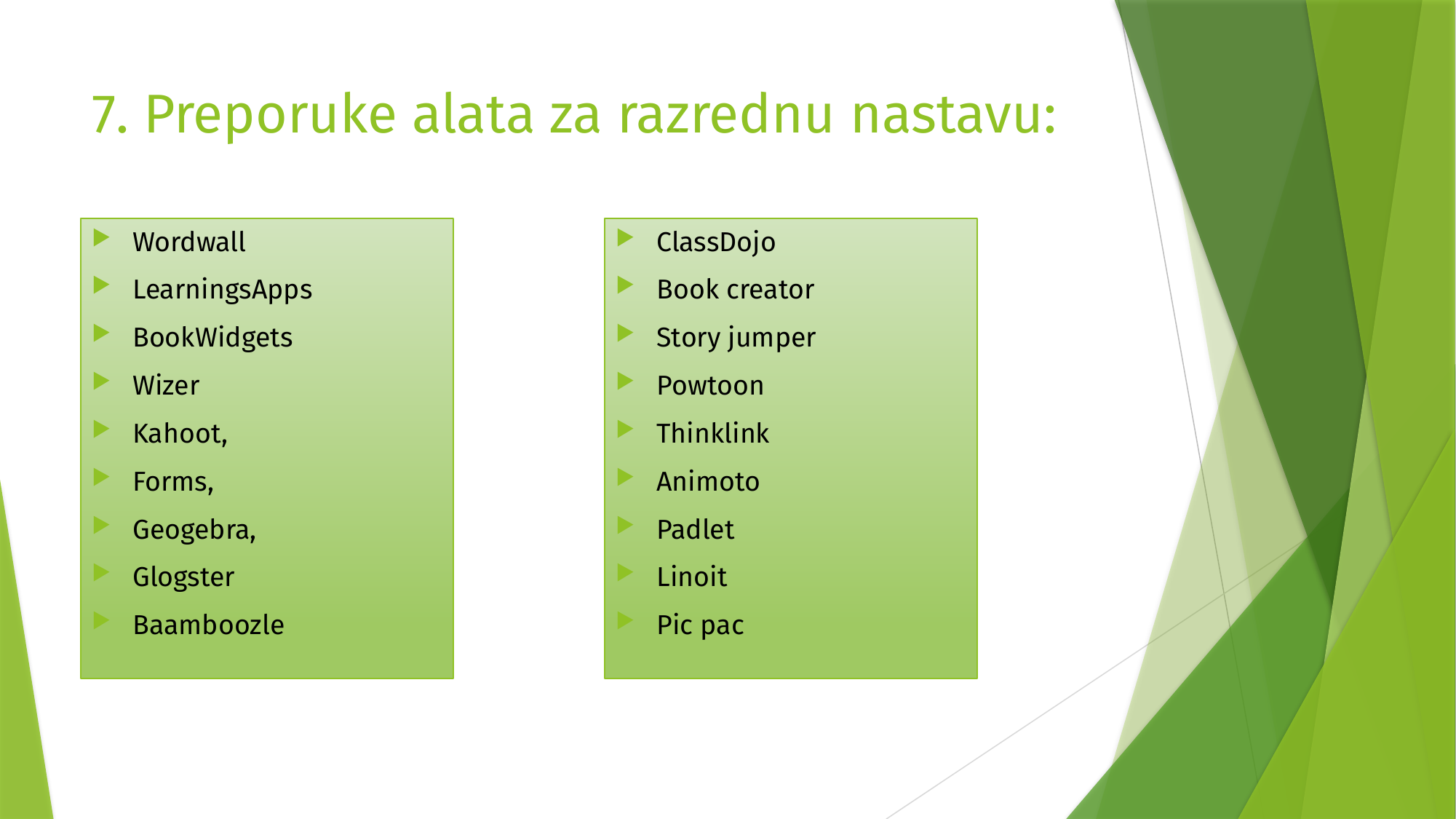

# 7. Preporuke alata za razrednu nastavu:
Wordwall
LearningsApps
BookWidgets
Wizer
Kahoot,
Forms,
Geogebra,
Glogster
Baamboozle
ClassDojo
Book creator
Story jumper
Powtoon
Thinklink
Animoto
Padlet
Linoit
Pic pac